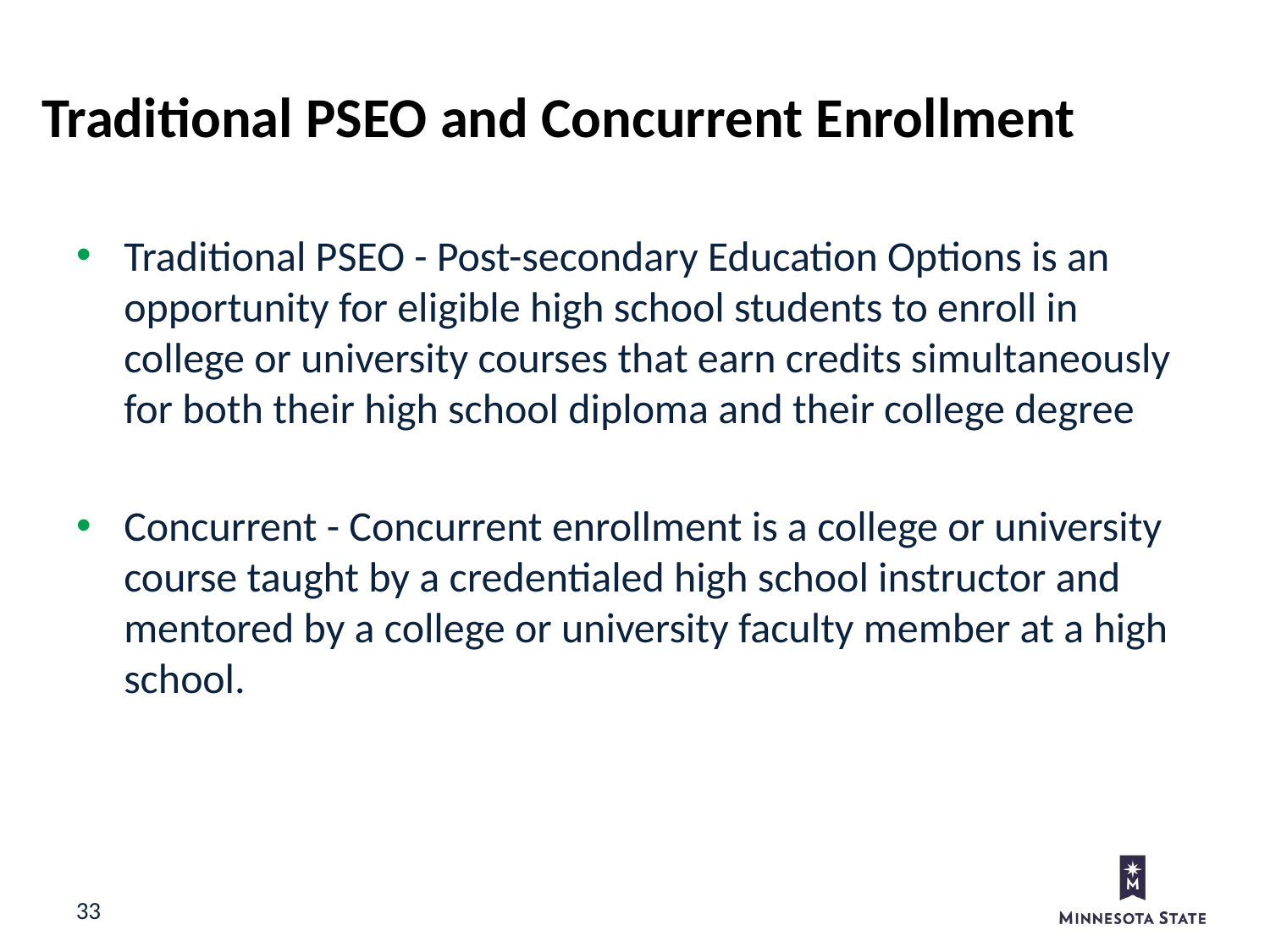

Traditional PSEO and Concurrent Enrollment
Traditional PSEO - Post-secondary Education Options is an opportunity for eligible high school students to enroll in college or university courses that earn credits simultaneously for both their high school diploma and their college degree

Concurrent - Concurrent enrollment is a college or university course taught by a credentialed high school instructor and mentored by a college or university faculty member at a high school.